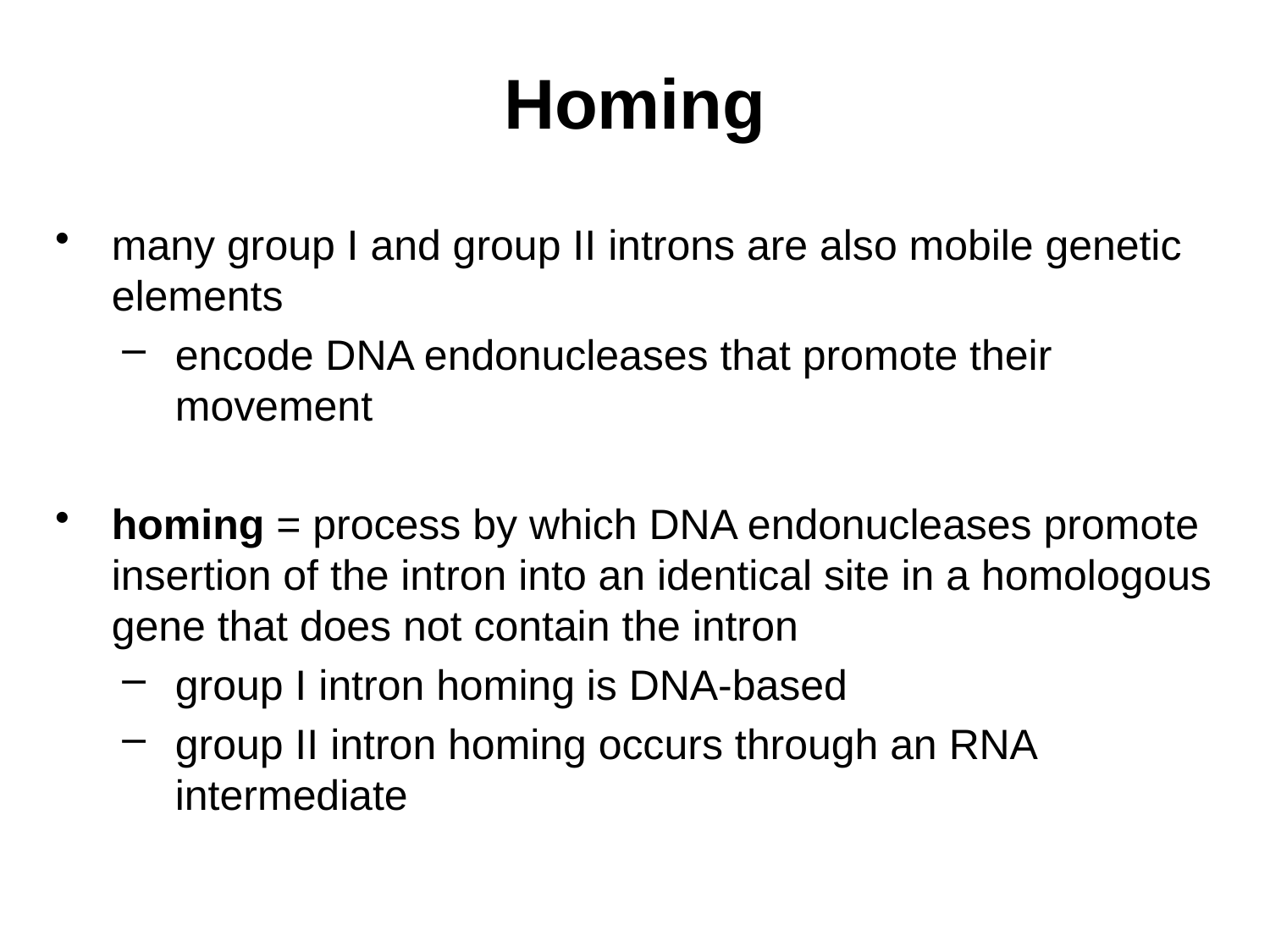

# Homing
many group I and group II introns are also mobile genetic elements
encode DNA endonucleases that promote their movement

homing = process by which DNA endonucleases promote insertion of the intron into an identical site in a homologous gene that does not contain the intron
group I intron homing is DNA-based
group II intron homing occurs through an RNA intermediate